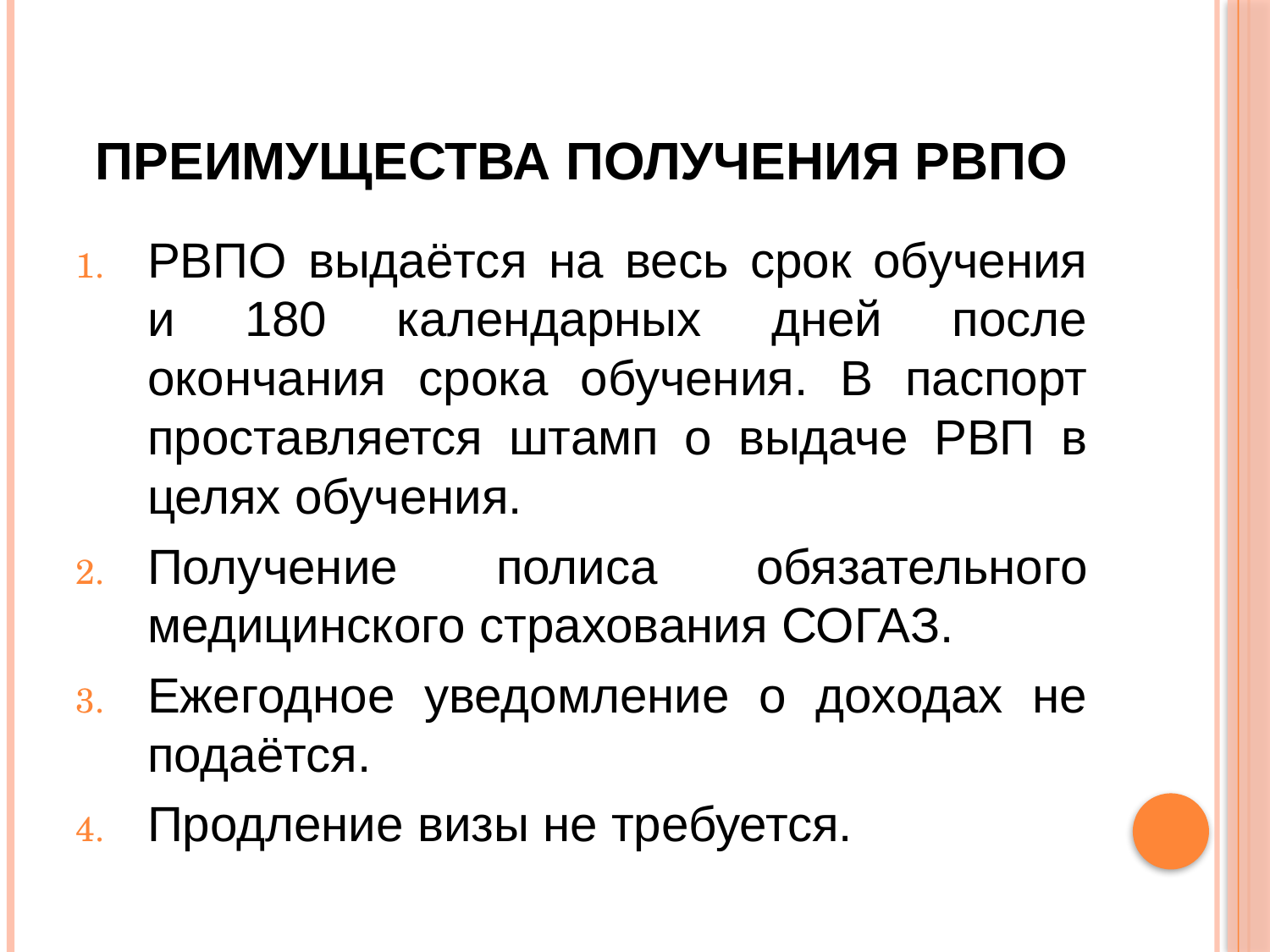

# Преимущества получения РВПО
РВПО выдаётся на весь срок обучения и 180 календарных дней после окончания срока обучения. В паспорт проставляется штамп о выдаче РВП в целях обучения.
Получение полиса обязательного медицинского страхования СОГАЗ.
Ежегодное уведомление о доходах не подаётся.
Продление визы не требуется.